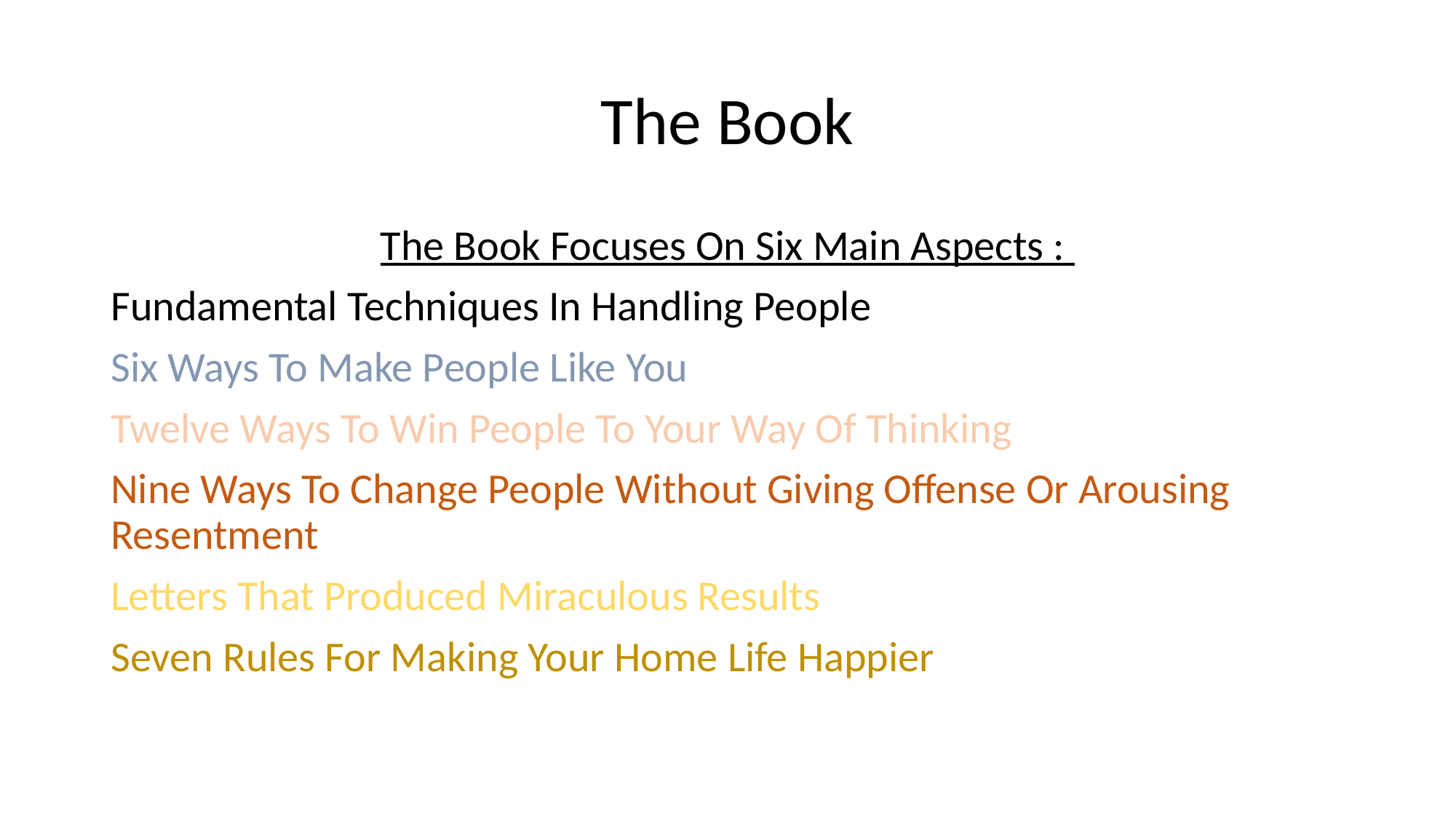

# The Book
The Book Focuses On Six Main Aspects :
Fundamental Techniques In Handling People
Six Ways To Make People Like You
Twelve Ways To Win People To Your Way Of Thinking
Nine Ways To Change People Without Giving Offense Or Arousing Resentment
Letters That Produced Miraculous Results
Seven Rules For Making Your Home Life Happier